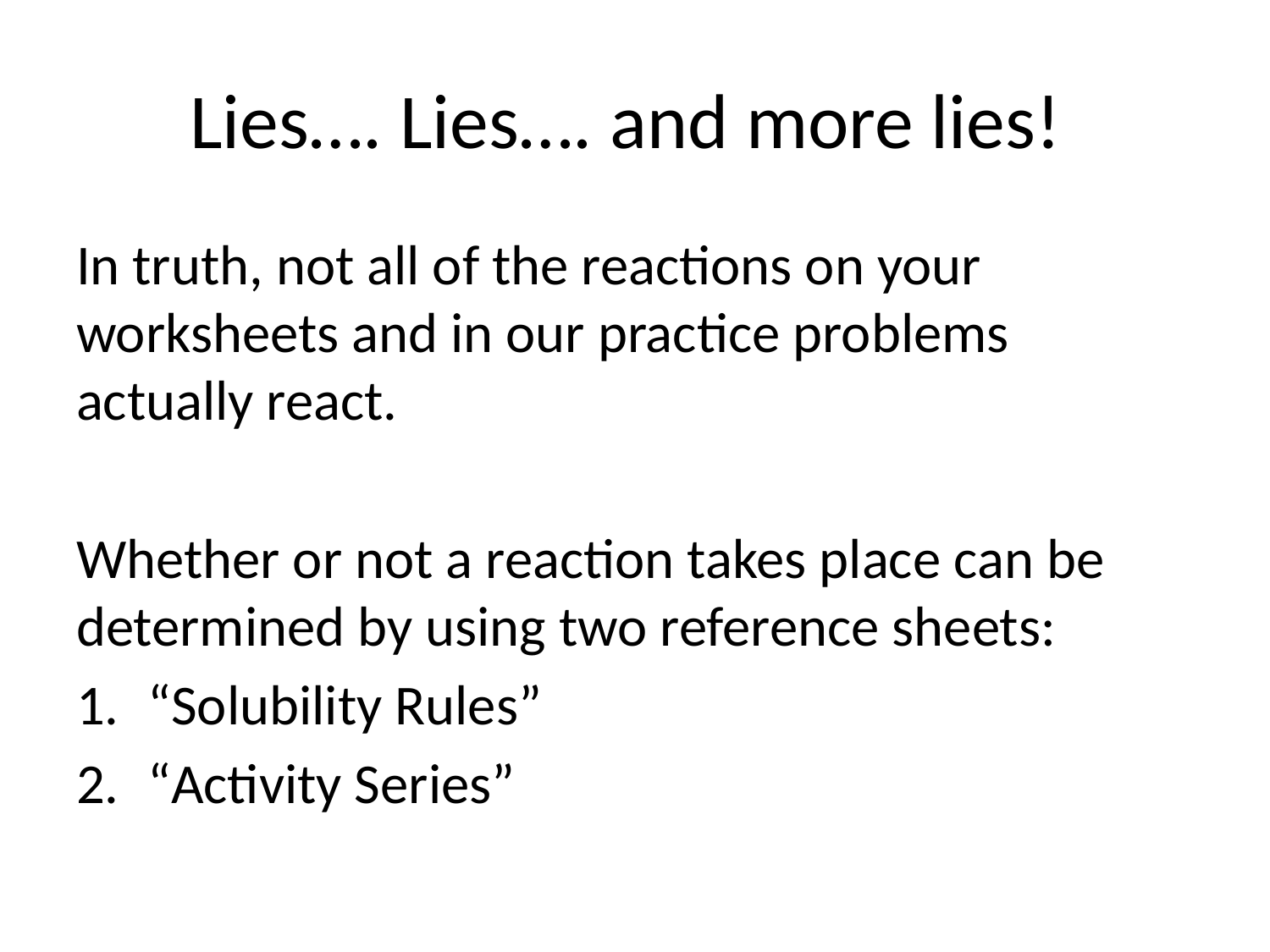

# Lies…. Lies…. and more lies!
In truth, not all of the reactions on your worksheets and in our practice problems actually react.

Whether or not a reaction takes place can be determined by using two reference sheets:
“Solubility Rules”
“Activity Series”